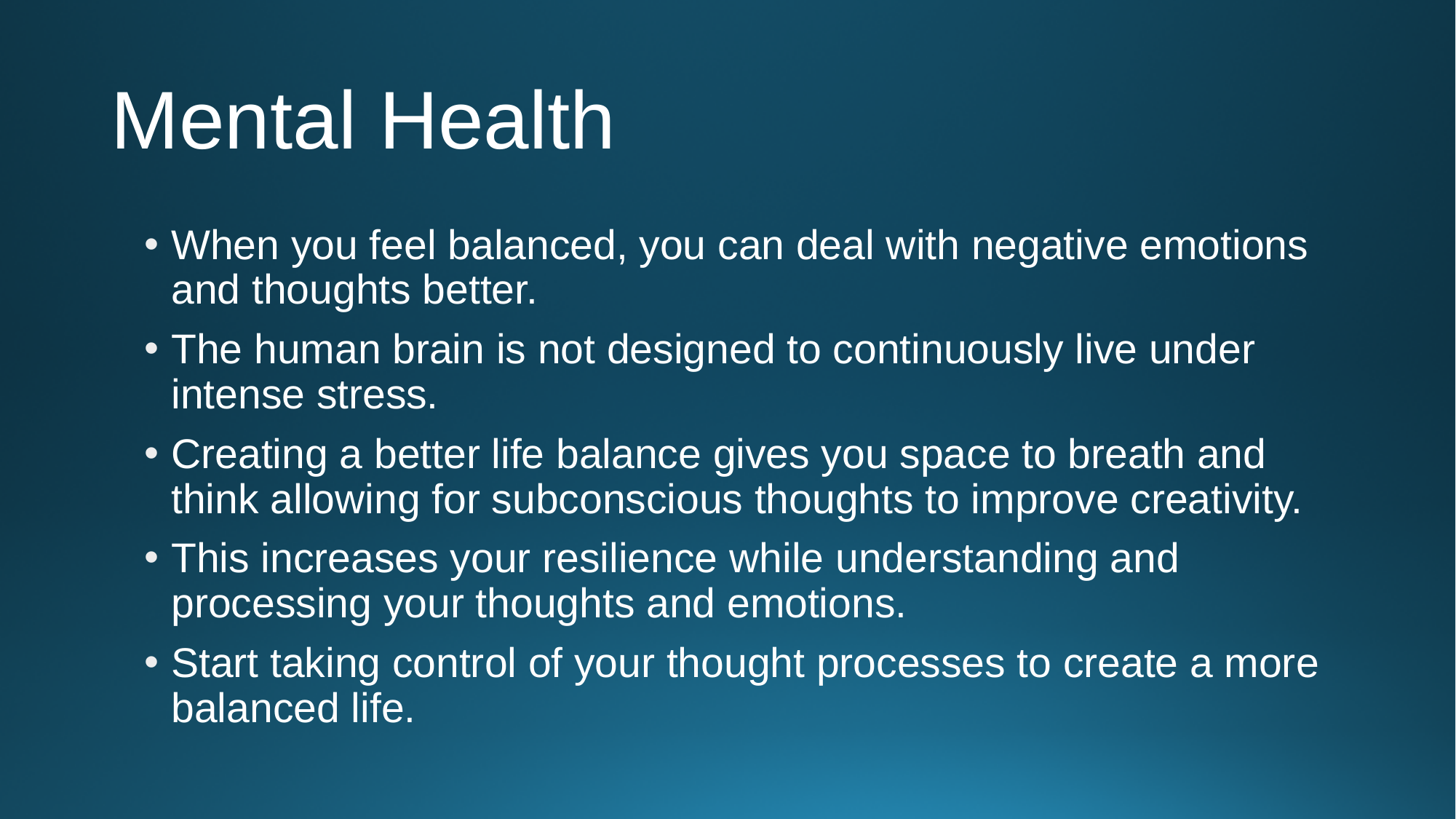

# Mental Health
When you feel balanced, you can deal with negative emotions and thoughts better.
The human brain is not designed to continuously live under intense stress.
Creating a better life balance gives you space to breath and think allowing for subconscious thoughts to improve creativity.
This increases your resilience while understanding and processing your thoughts and emotions.
Start taking control of your thought processes to create a more balanced life.